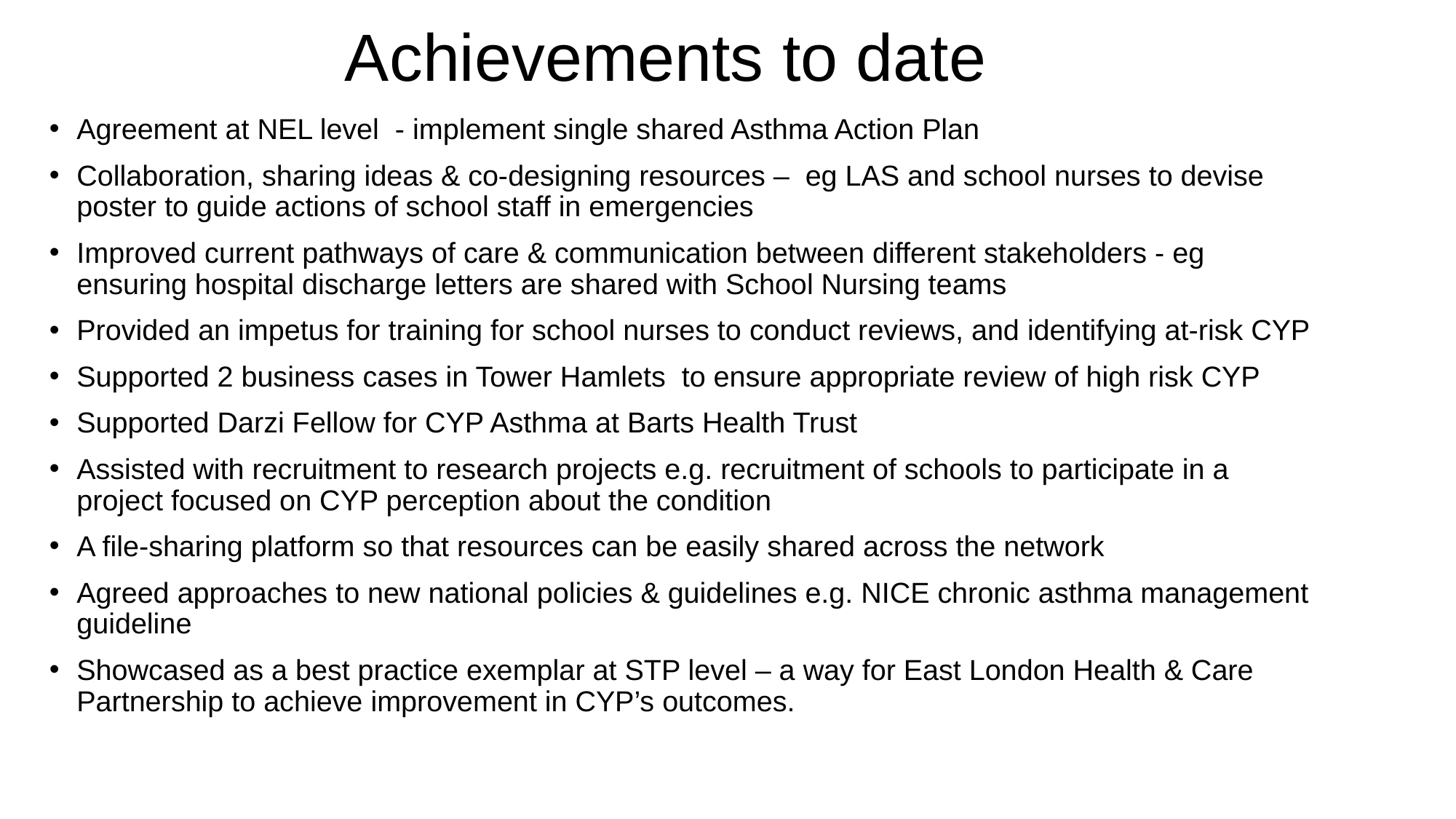

# Achievements to date
Agreement at NEL level  - implement single shared Asthma Action Plan
Collaboration, sharing ideas & co-designing resources –  eg LAS and school nurses to devise poster to guide actions of school staff in emergencies
Improved current pathways of care & communication between different stakeholders - eg ensuring hospital discharge letters are shared with School Nursing teams
Provided an impetus for training for school nurses to conduct reviews, and identifying at-risk CYP
Supported 2 business cases in Tower Hamlets  to ensure appropriate review of high risk CYP
Supported Darzi Fellow for CYP Asthma at Barts Health Trust
Assisted with recruitment to research projects e.g. recruitment of schools to participate in a project focused on CYP perception about the condition
A file-sharing platform so that resources can be easily shared across the network
Agreed approaches to new national policies & guidelines e.g. NICE chronic asthma management guideline
Showcased as a best practice exemplar at STP level – a way for East London Health & Care Partnership to achieve improvement in CYP’s outcomes.